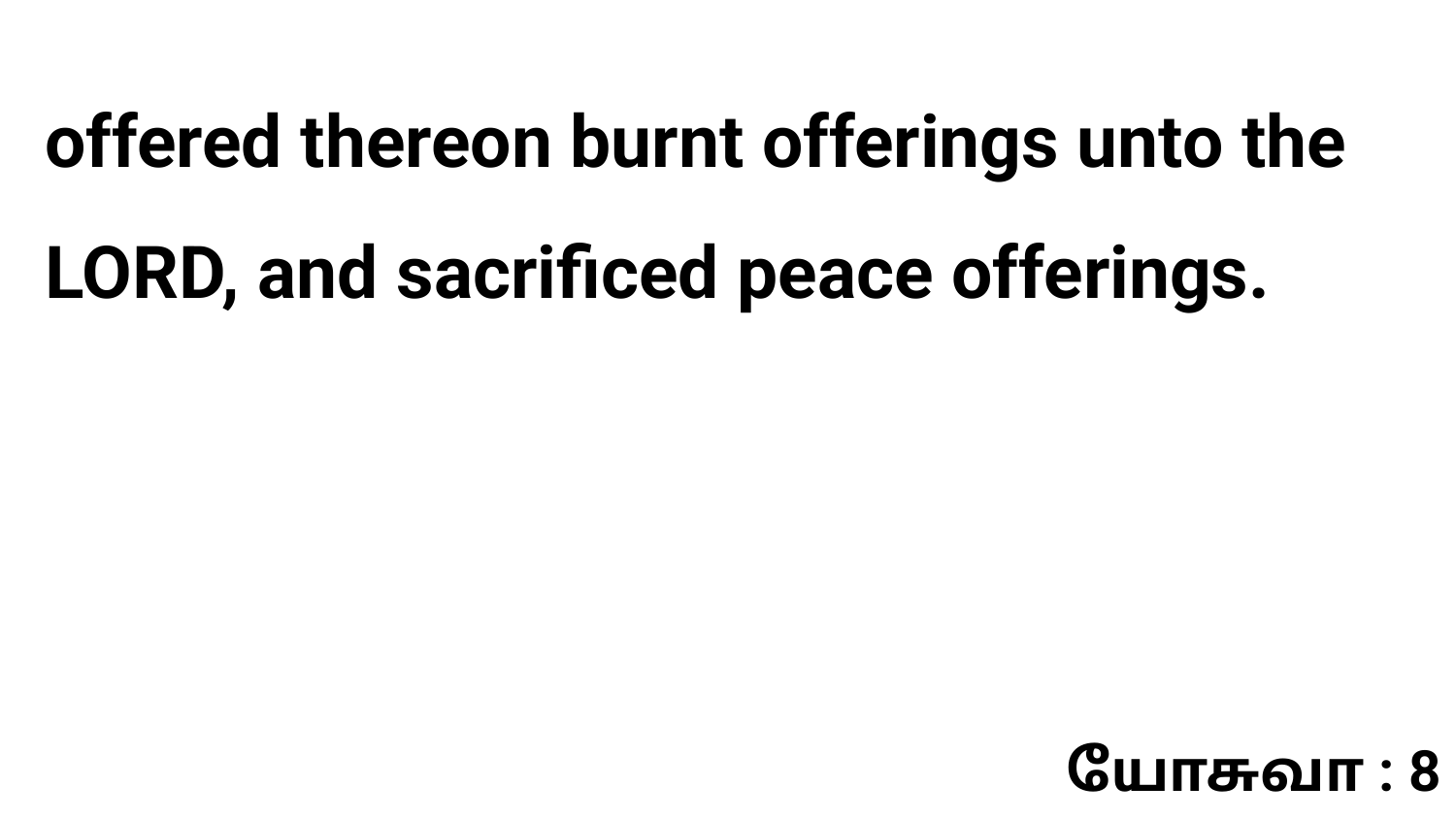

offered thereon burnt offerings unto the LORD, and sacrificed peace offerings.
யோசுவா : 8